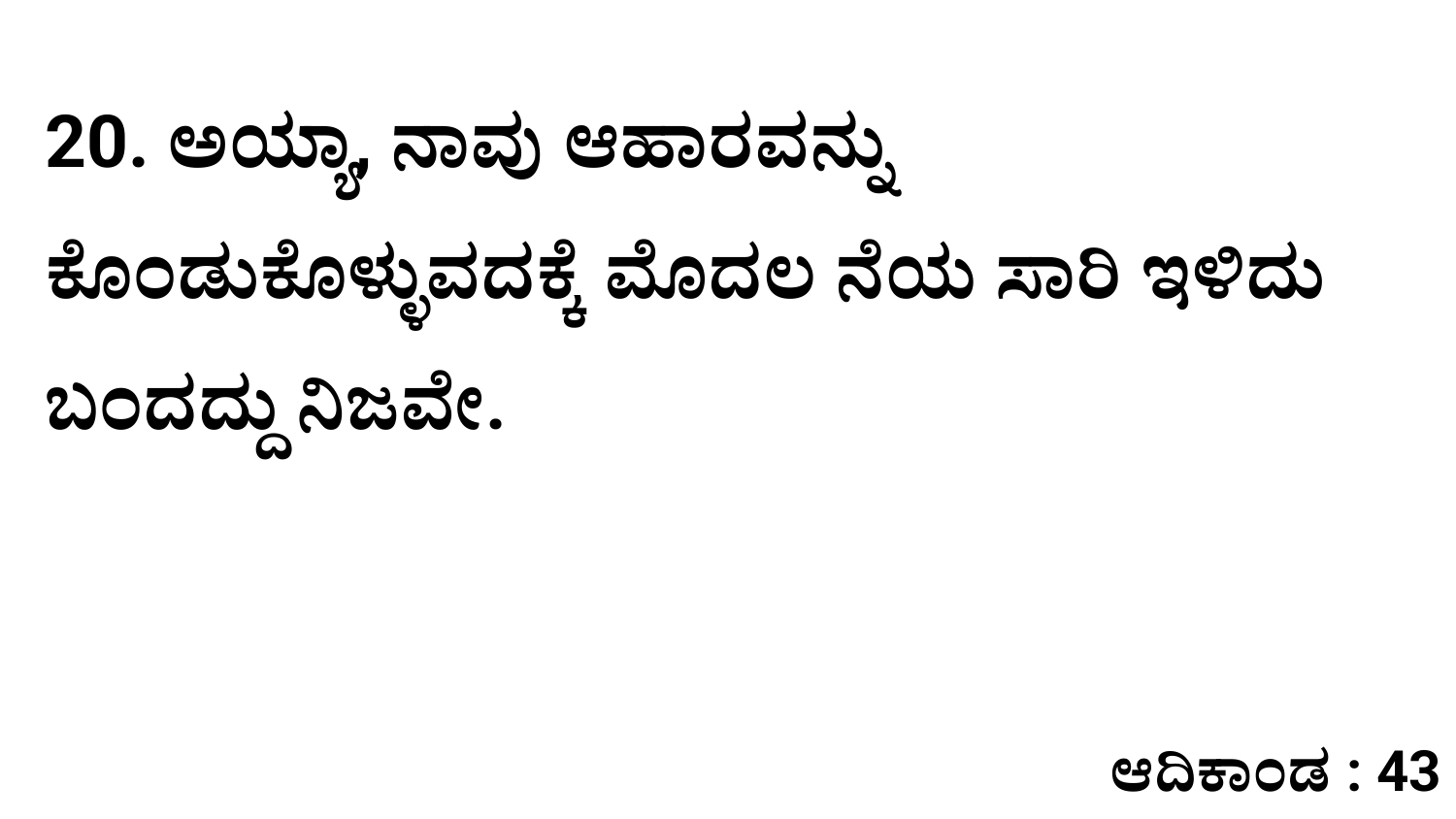

20. ಅಯ್ಯಾ, ನಾವು ಆಹಾರವನ್ನು ಕೊಂಡುಕೊಳ್ಳುವದಕ್ಕೆ ಮೊದಲ ನೆಯ ಸಾರಿ ಇಳಿದು ಬಂದದ್ದು ನಿಜವೇ.
ಆದಿಕಾಂಡ : 43